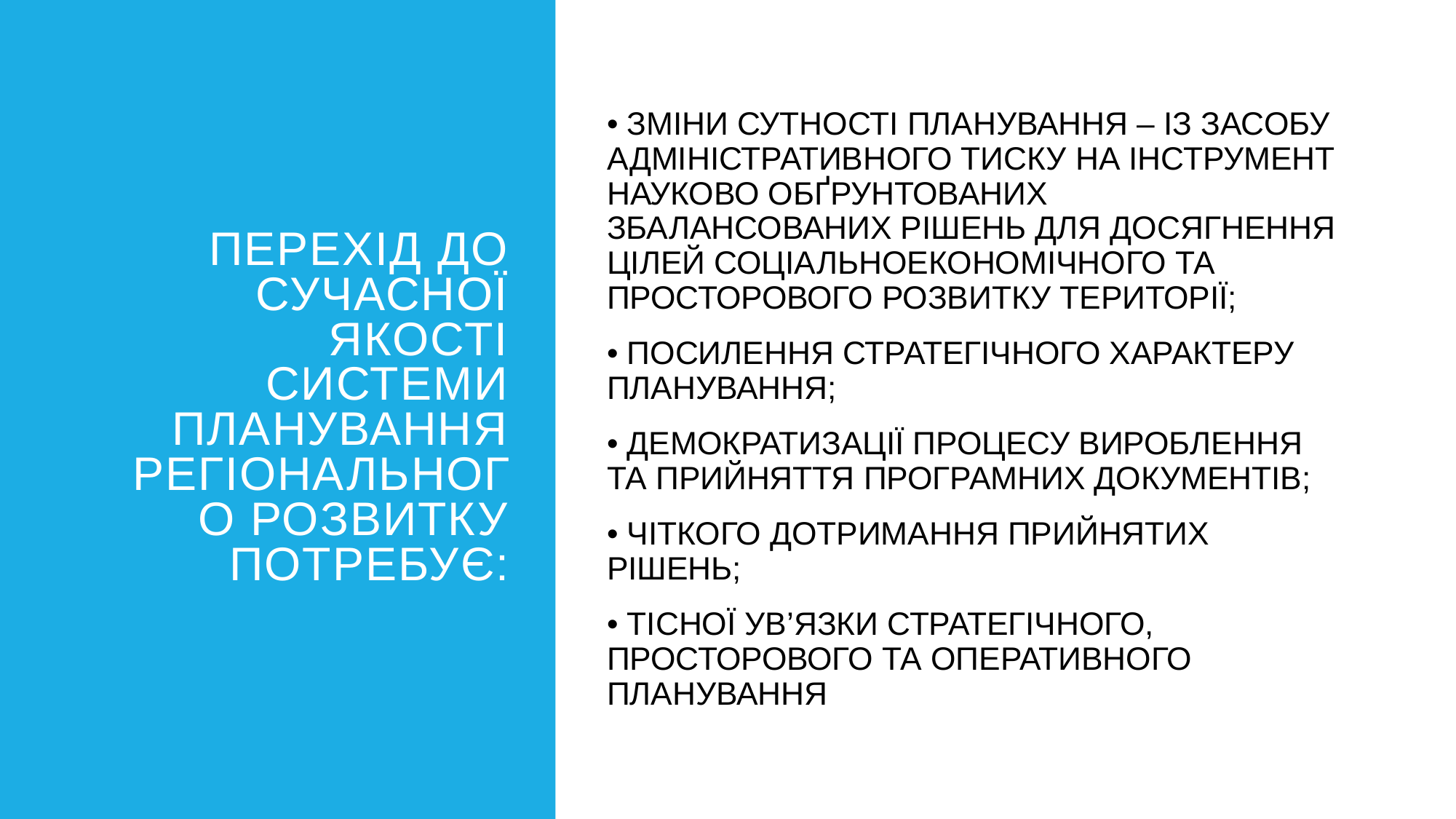

# ПЕРЕХІД ДО СУЧАСНОЇ ЯКОСТІ СИСТЕМИ ПЛАНУВАННЯ РЕГІОНАЛЬНОГО РОЗВИТКУ ПОТРЕБУЄ:
• ЗМІНИ СУТНОСТІ ПЛАНУВАННЯ – ІЗ ЗАСОБУ АДМІНІСТРАТИВНОГО ТИСКУ НА ІНСТРУМЕНТ НАУКОВО ОБҐРУНТОВАНИХ ЗБАЛАНСОВАНИХ РІШЕНЬ ДЛЯ ДОСЯГНЕННЯ ЦІЛЕЙ СОЦІАЛЬНОЕКОНОМІЧНОГО ТА ПРОСТОРОВОГО РОЗВИТКУ ТЕРИТОРІЇ;
• ПОСИЛЕННЯ СТРАТЕГІЧНОГО ХАРАКТЕРУ ПЛАНУВАННЯ;
• ДЕМОКРАТИЗАЦІЇ ПРОЦЕСУ ВИРОБЛЕННЯ ТА ПРИЙНЯТТЯ ПРОГРАМНИХ ДОКУМЕНТІВ;
• ЧІТКОГО ДОТРИМАННЯ ПРИЙНЯТИХ РІШЕНЬ;
• ТІСНОЇ УВ’ЯЗКИ СТРАТЕГІЧНОГО, ПРОСТОРОВОГО ТА ОПЕРАТИВНОГО ПЛАНУВАННЯ